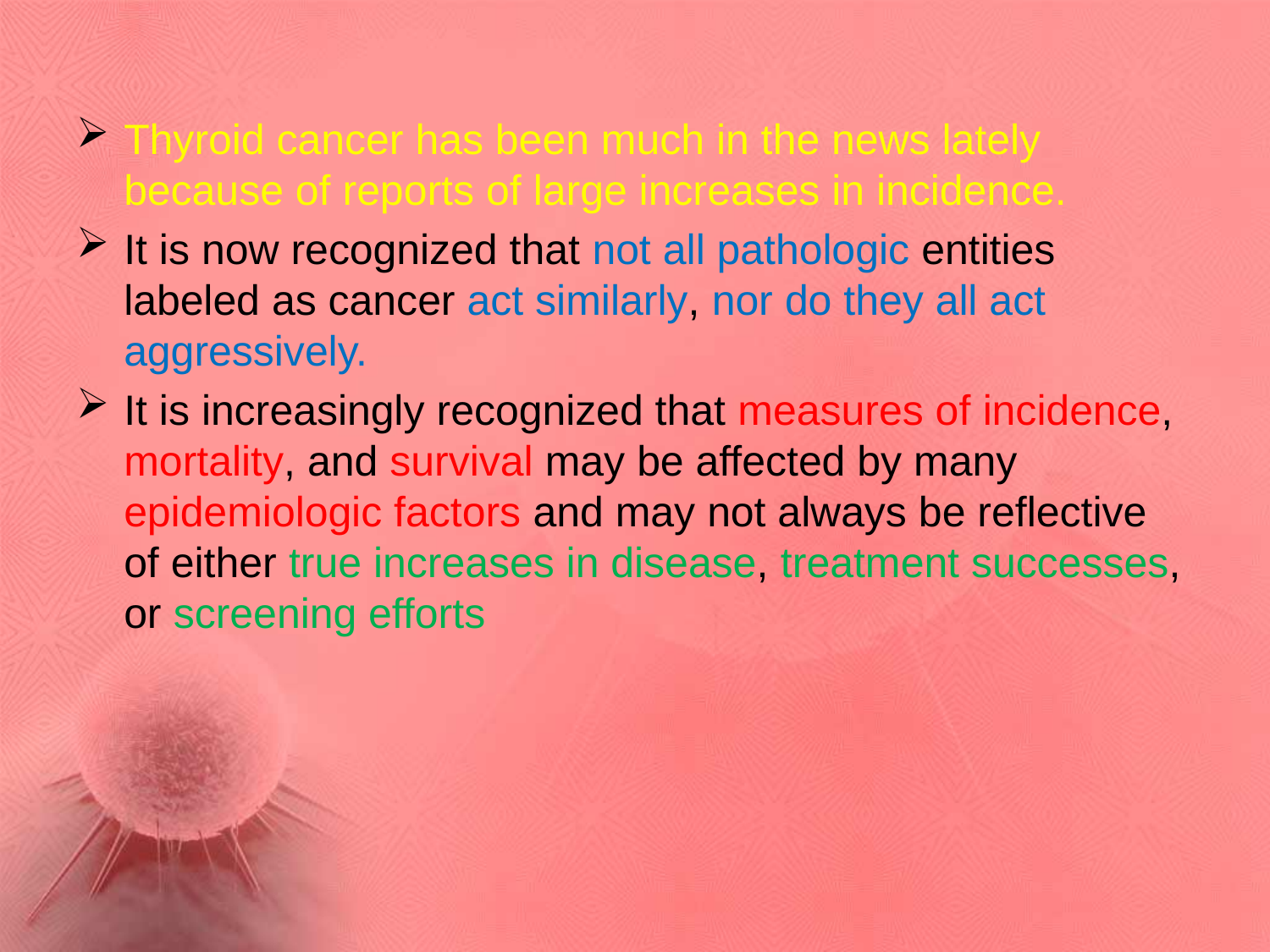

Thyroid cancer has been much in the news lately because of reports of large increases in incidence.
It is now recognized that not all pathologic entities labeled as cancer act similarly, nor do they all act aggressively.
It is increasingly recognized that measures of incidence, mortality, and survival may be affected by many epidemiologic factors and may not always be reflective of either true increases in disease, treatment successes, or screening efforts